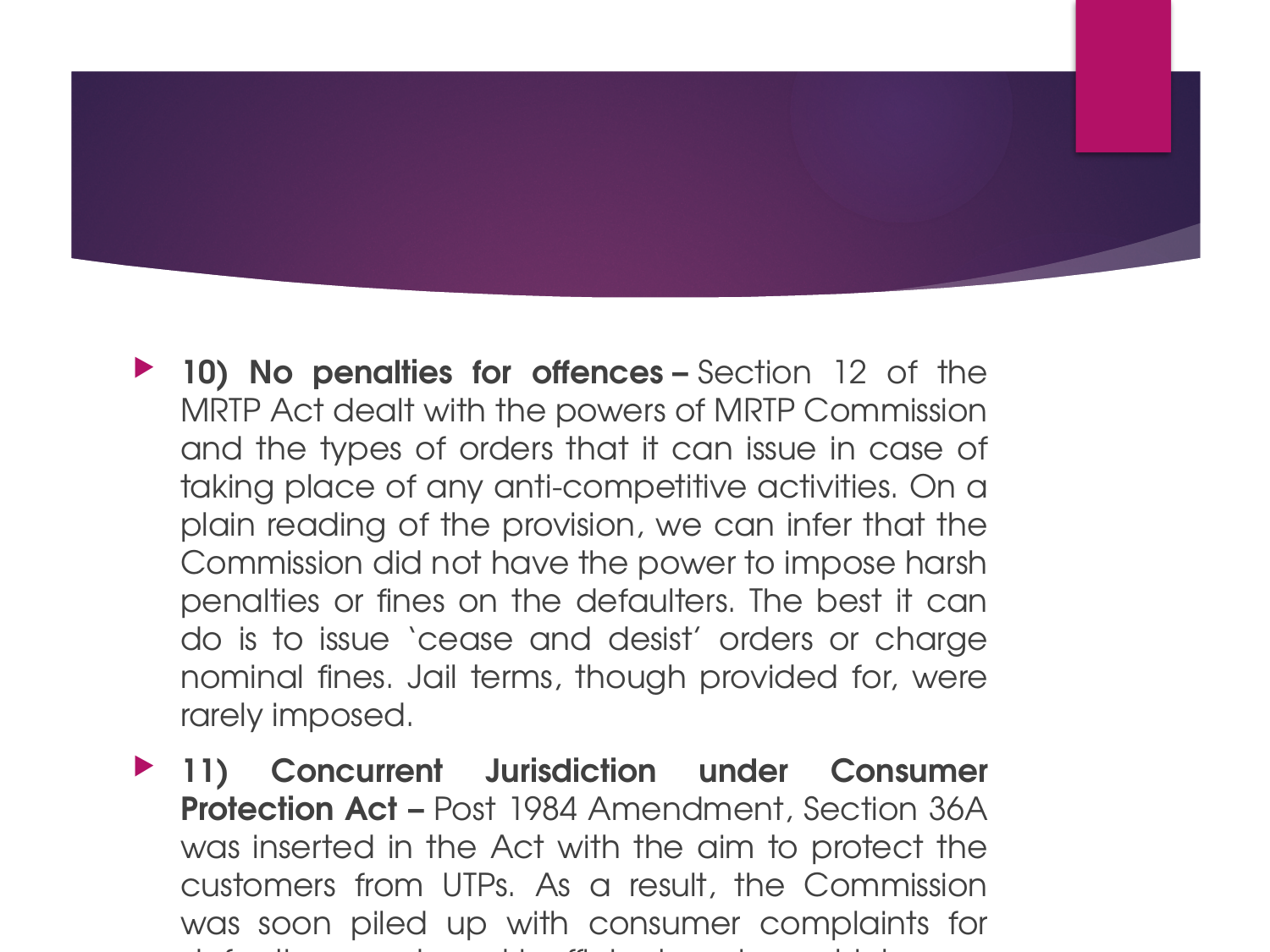

#
10) No penalties for offences – Section 12 of the MRTP Act dealt with the powers of MRTP Commission and the types of orders that it can issue in case of taking place of any anti-competitive activities. On a plain reading of the provision, we can infer that the Commission did not have the power to impose harsh penalties or fines on the defaulters. The best it can do is to issue ‘cease and desist’ orders or charge nominal fines. Jail terms, though provided for, were rarely imposed.
11) Concurrent Jurisdiction under Consumer Protection Act – Post 1984 Amendment, Section 36A was inserted in the Act with the aim to protect the customers from UTPs. As a result, the Commission was soon piled up with consumer complaints for defective goods and inefficient services which were already provided for in the Consumer Protection Act. The consumers were thus left with an option whether to approach the Consumer Court or the MRTP Commission as they both had concurrent jurisdiction. The majority of the time of the Commission was spend resolving consumer disputes while in reality the primary purpose for which the Commission was set up was to regulate anti-competitive practices. A backlog of these cases was subsequently transferred to CCI.